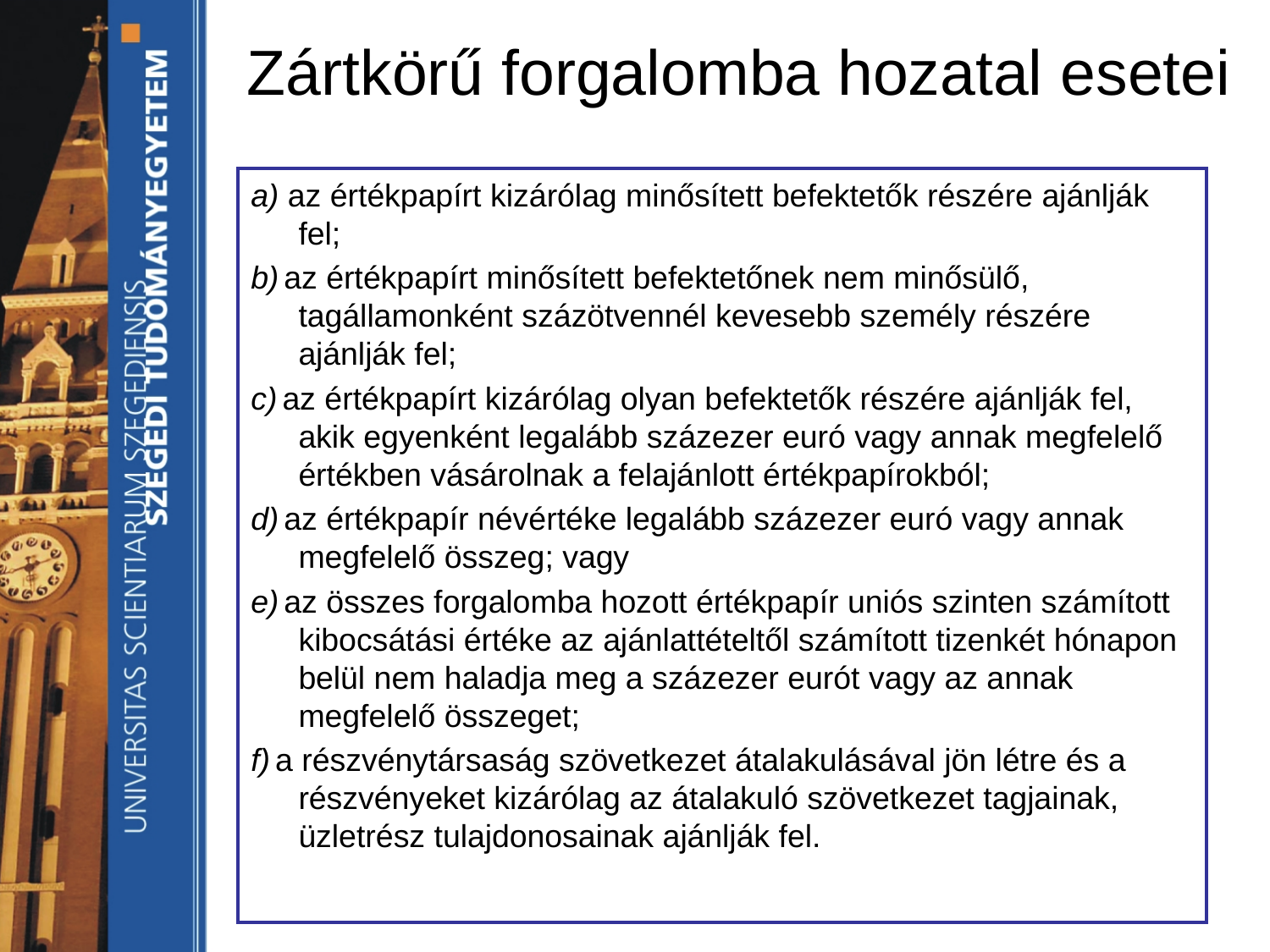

# Zártkörű forgalomba hozatal esetei
a) az értékpapírt kizárólag minősített befektetők részére ajánlják fel;
b) az értékpapírt minősített befektetőnek nem minősülő, tagállamonként százötvennél kevesebb személy részére ajánlják fel;
c) az értékpapírt kizárólag olyan befektetők részére ajánlják fel, akik egyenként legalább százezer euró vagy annak megfelelő értékben vásárolnak a felajánlott értékpapírokból;
d) az értékpapír névértéke legalább százezer euró vagy annak megfelelő összeg; vagy
e) az összes forgalomba hozott értékpapír uniós szinten számított kibocsátási értéke az ajánlattételtől számított tizenkét hónapon belül nem haladja meg a százezer eurót vagy az annak megfelelő összeget;
f) a részvénytársaság szövetkezet átalakulásával jön létre és a részvényeket kizárólag az átalakuló szövetkezet tagjainak, üzletrész tulajdonosainak ajánlják fel.